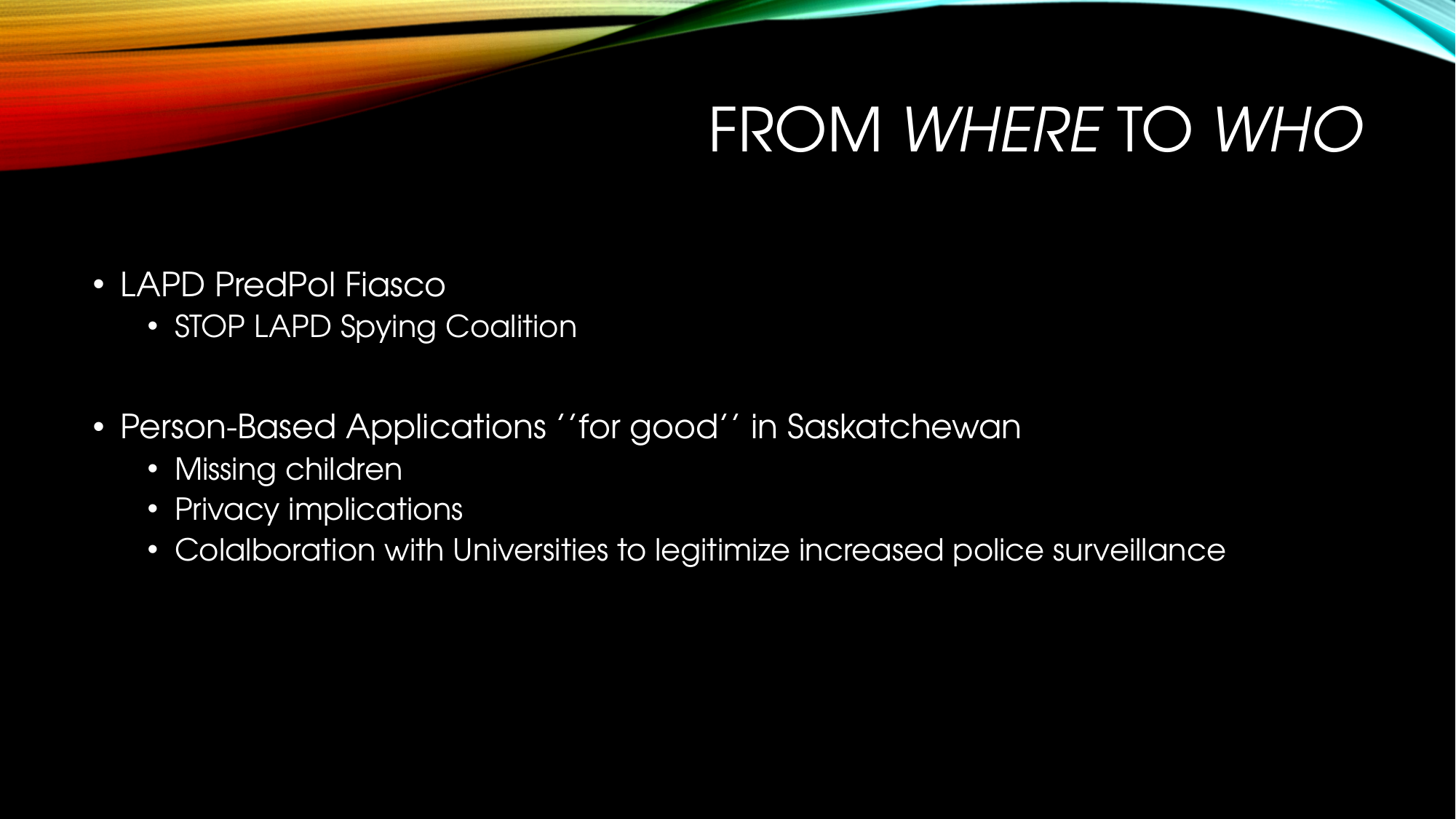

# From where to who
LAPD PredPol Fiasco
STOP LAPD Spying Coalition

Person-Based Applications ’’for good’’ in Saskatchewan
Missing children
Privacy implications
Colalboration with Universities to legitimize increased police surveillance